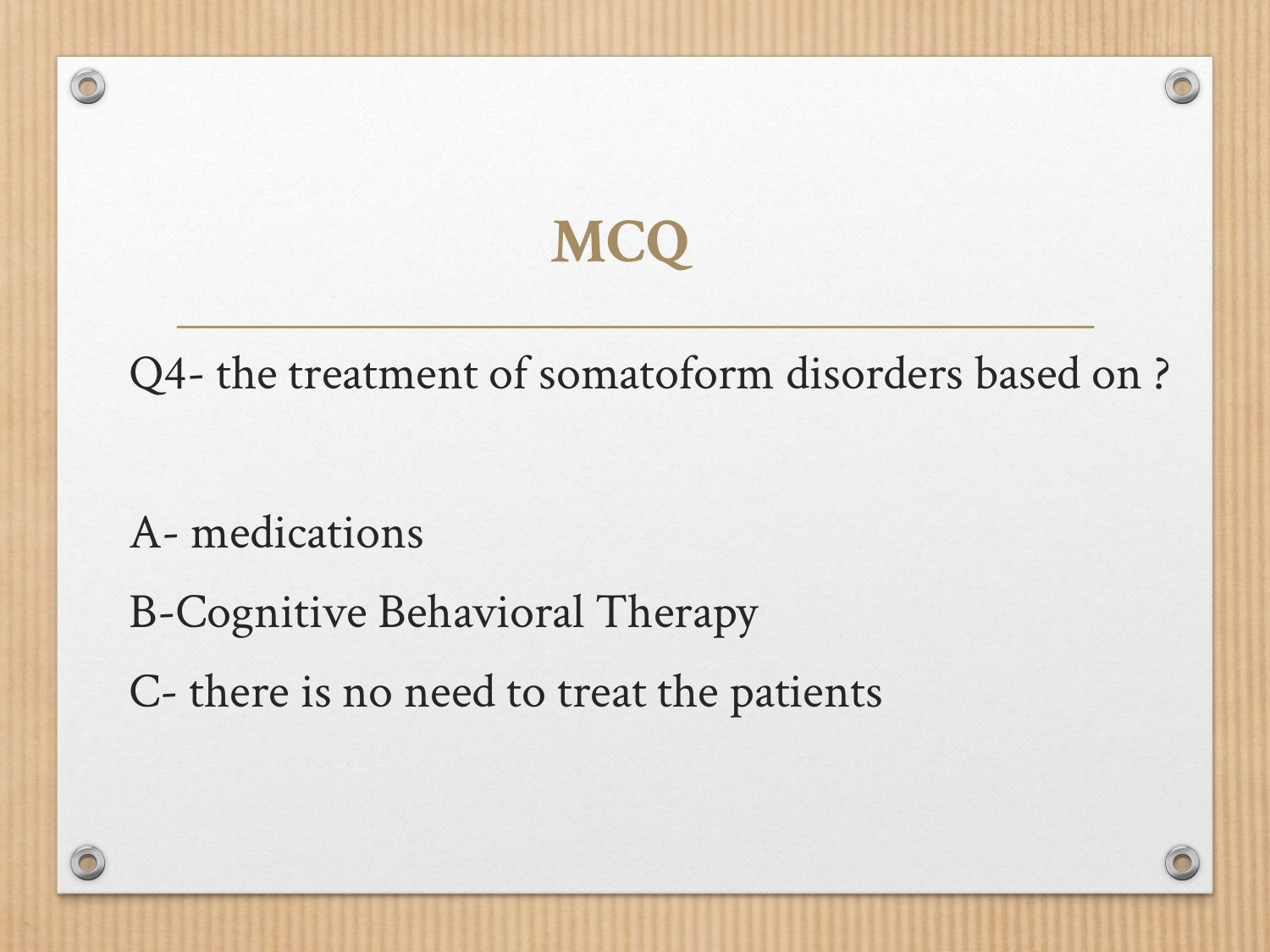

# MCQ
Q4- the treatment of somatoform disorders based on ?

A- medications
B-Cognitive Behavioral Therapy
C- there is no need to treat the patients